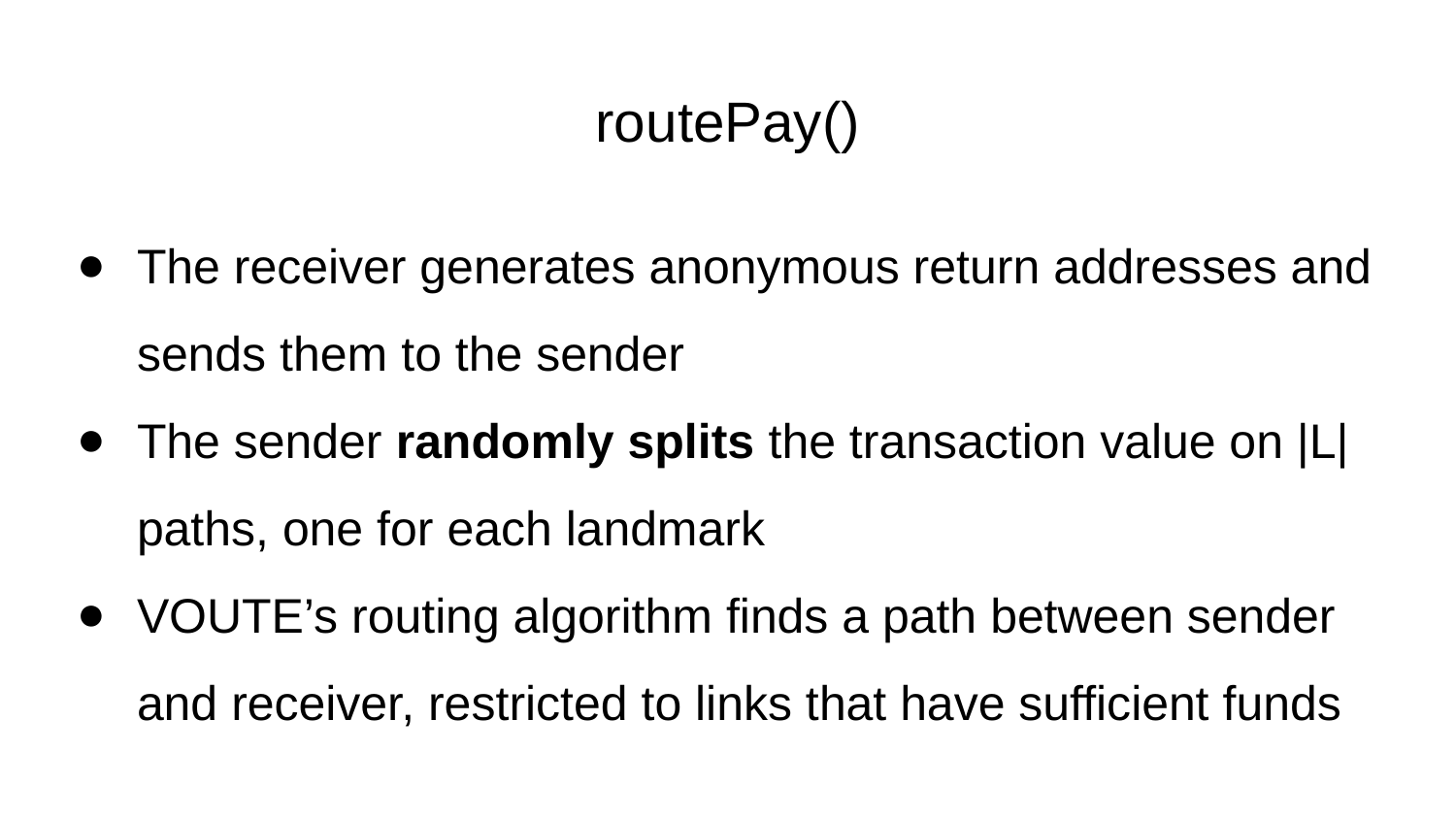

# routePay()
The receiver generates anonymous return addresses and sends them to the sender
The sender randomly splits the transaction value on |L| paths, one for each landmark
VOUTE’s routing algorithm finds a path between sender and receiver, restricted to links that have sufficient funds